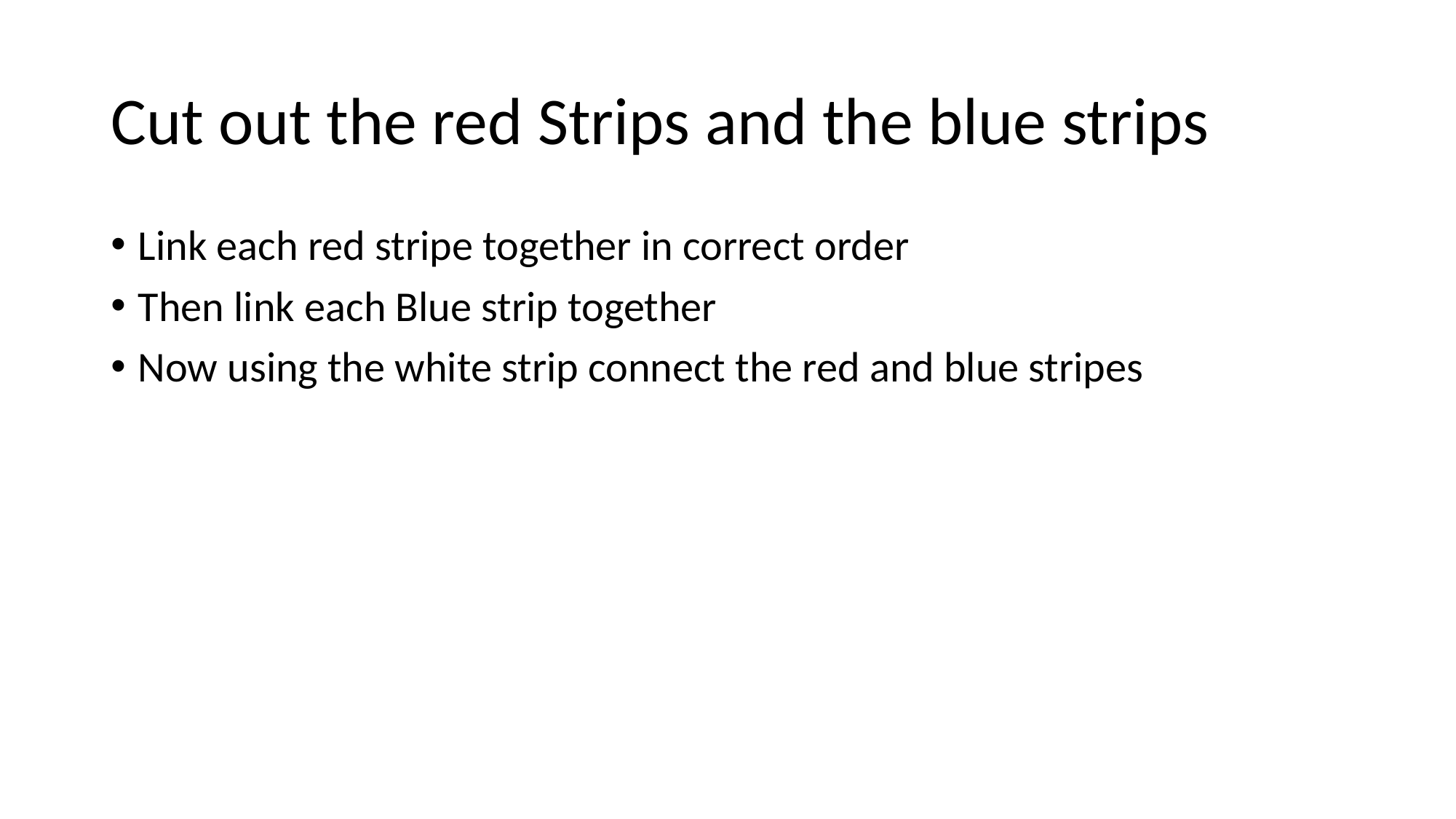

# Cut out the red Strips and the blue strips
Link each red stripe together in correct order
Then link each Blue strip together
Now using the white strip connect the red and blue stripes